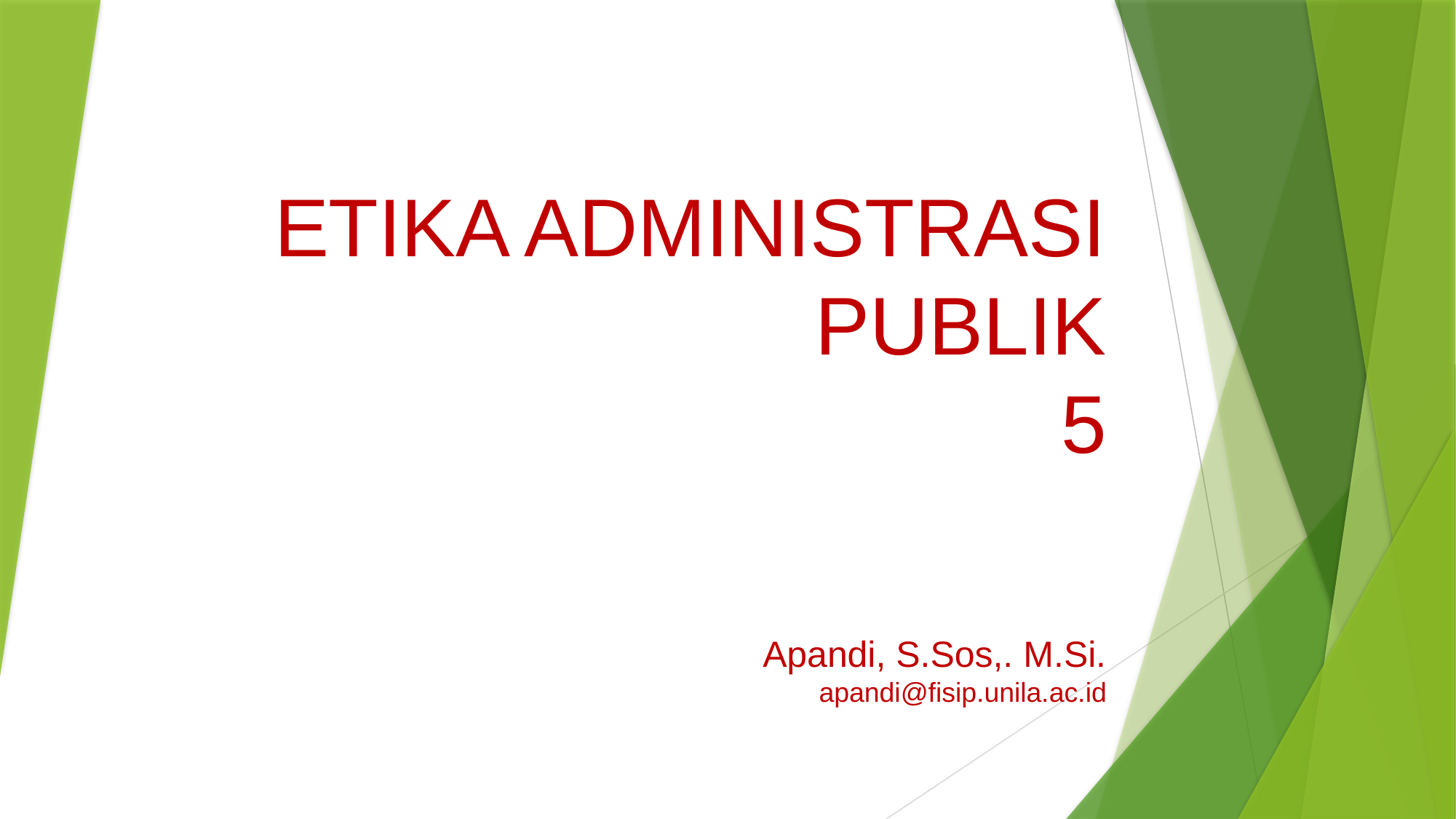

# ETIKA ADMINISTRASI PUBLIK 5
Apandi, S.Sos,. M.Si.
apandi@fisip.unila.ac.id